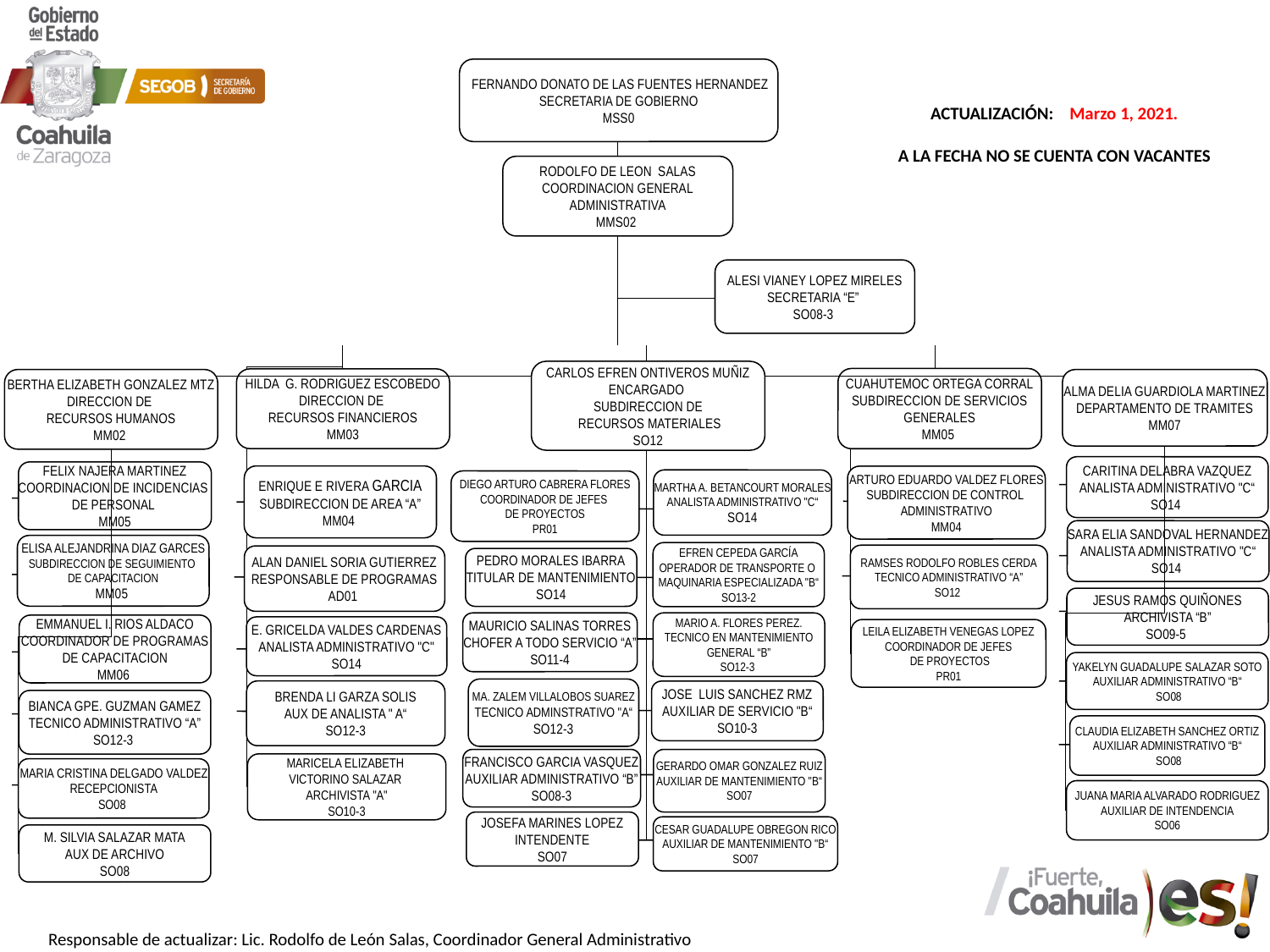

FERNANDO DONATO DE LAS FUENTES HERNANDEZ
SECRETARIA DE GOBIERNO
MSS0
RODOLFO DE LEON  SALAS
COORDINACION GENERAL
ADMINISTRATIVA
MMS02
ALESI VIANEY LOPEZ MIRELES
SECRETARIA “E”
SO08-3
CARLOS EFREN ONTIVEROS MUÑIZ
ENCARGADO
SUBDIRECCION DE
 RECURSOS MATERIALES
SO12
CUAHUTEMOC ORTEGA CORRAL
SUBDIRECCION DE SERVICIOS
GENERALES
MM05
HILDA  G. RODRIGUEZ ESCOBEDO
DIRECCION DE
RECURSOS FINANCIEROS
MM03
BERTHA ELIZABETH GONZALEZ MTZ
DIRECCION DE
RECURSOS HUMANOS
MM02
ALMA DELIA GUARDIOLA MARTINEZ
DEPARTAMENTO DE TRAMITES
MM07
CARITINA DELABRA VAZQUEZ
ANALISTA ADMINISTRATIVO "C“
SO14
FELIX NAJERA MARTINEZ
COORDINACION DE INCIDENCIAS
DE PERSONAL
MM05
ENRIQUE E RIVERA GARCIA
SUBDIRECCION DE AREA “A”
MM04
ARTURO EDUARDO VALDEZ FLORES
SUBDIRECCION DE CONTROL
ADMINISTRATIVO
MM04
MARTHA A. BETANCOURT MORALES
ANALISTA ADMINISTRATIVO "C“
SO14

DIEGO ARTURO CABRERA FLORES
COORDINADOR DE JEFES
DE PROYECTOS
PR01

SARA ELIA SANDOVAL HERNANDEZ
ANALISTA ADMINISTRATIVO "C“
SO14
ELISA ALEJANDRINA DIAZ GARCES
SUBDIRECCION DE SEGUIMIENTO
DE CAPACITACION
MM05
EFREN CEPEDA GARCÍA
OPERADOR DE TRANSPORTE O
MAQUINARIA ESPECIALIZADA "B“
SO13-2
RAMSES RODOLFO ROBLES CERDA
TECNICO ADMINISTRATIVO “A”
SO12
ALAN DANIEL SORIA GUTIERREZ
RESPONSABLE DE PROGRAMAS
AD01
PEDRO MORALES IBARRA
TITULAR DE MANTENIMIENTO
SO14

JESUS RAMOS QUIÑONES
ARCHIVISTA “B”
SO09-5

MAURICIO SALINAS TORRES
CHOFER A TODO SERVICIO “A”
SO11-4
MARIO A. FLORES PEREZ.
TECNICO EN MANTENIMIENTO
GENERAL “B”
SO12-3
EMMANUEL I. RIOS ALDACO
COORDINADOR DE PROGRAMAS
DE CAPACITACION
MM06
E. GRICELDA VALDES CARDENAS
ANALISTA ADMINISTRATIVO "C"
SO14
LEILA ELIZABETH VENEGAS LOPEZ
COORDINADOR DE JEFES
 DE PROYECTOS
PR01

YAKELYN GUADALUPE SALAZAR SOTO
AUXILIAR ADMINISTRATIVO “B“
 SO08
MA. ZALEM VILLALOBOS SUAREZ
TECNICO ADMINSTRATIVO "A“
SO12-3
BRENDA LI GARZA SOLIS
AUX DE ANALISTA " A“
SO12-3
JOSE  LUIS SANCHEZ RMZ
AUXILIAR DE SERVICIO "B“
SO10-3

BIANCA GPE. GUZMAN GAMEZ
TECNICO ADMINISTRATIVO “A”
SO12-3

CLAUDIA ELIZABETH SANCHEZ ORTIZ
AUXILIAR ADMINISTRATIVO “B“
 SO08

FRANCISCO GARCIA VASQUEZ
AUXILIAR ADMINISTRATIVO “B”
SO08-3

GERARDO OMAR GONZALEZ RUIZ
AUXILIAR DE MANTENIMIENTO "B“
SO07
MARICELA ELIZABETH
VICTORINO SALAZAR
ARCHIVISTA "A"
SO10-3
MARIA CRISTINA DELGADO VALDEZ
RECEPCIONISTA
SO08

JUANA MARIA ALVARADO RODRIGUEZ
AUXILIAR DE INTENDENCIA
SO06

JOSEFA MARINES LOPEZ
INTENDENTE
SO07
CESAR GUADALUPE OBREGON RICO
AUXILIAR DE MANTENIMIENTO "B“
SO07
M. SILVIA SALAZAR MATA
AUX DE ARCHIVO
SO08